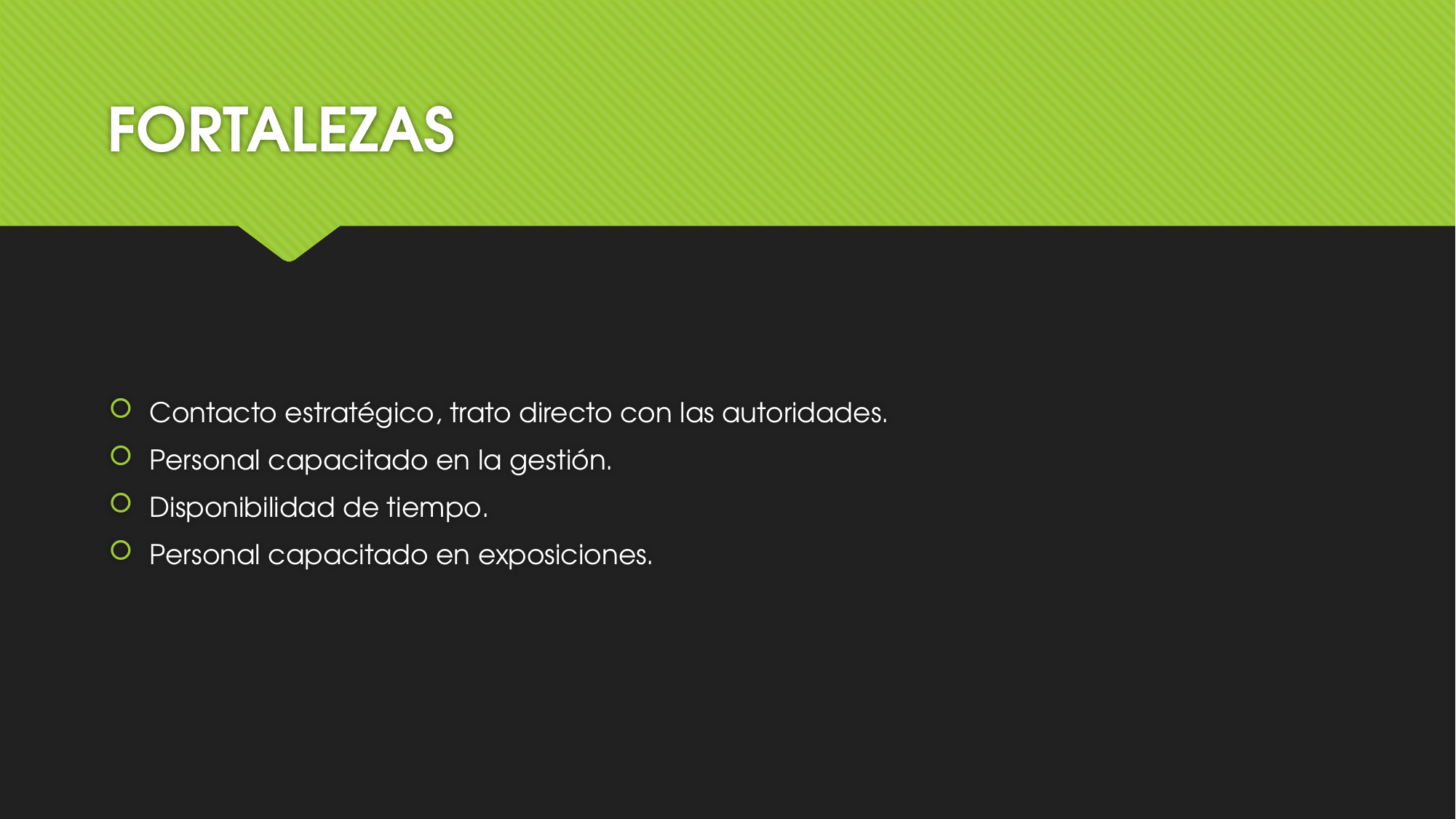

# FORTALEZAS
Contacto estratégico, trato directo con las autoridades.
Personal capacitado en la gestión.
Disponibilidad de tiempo.
Personal capacitado en exposiciones.